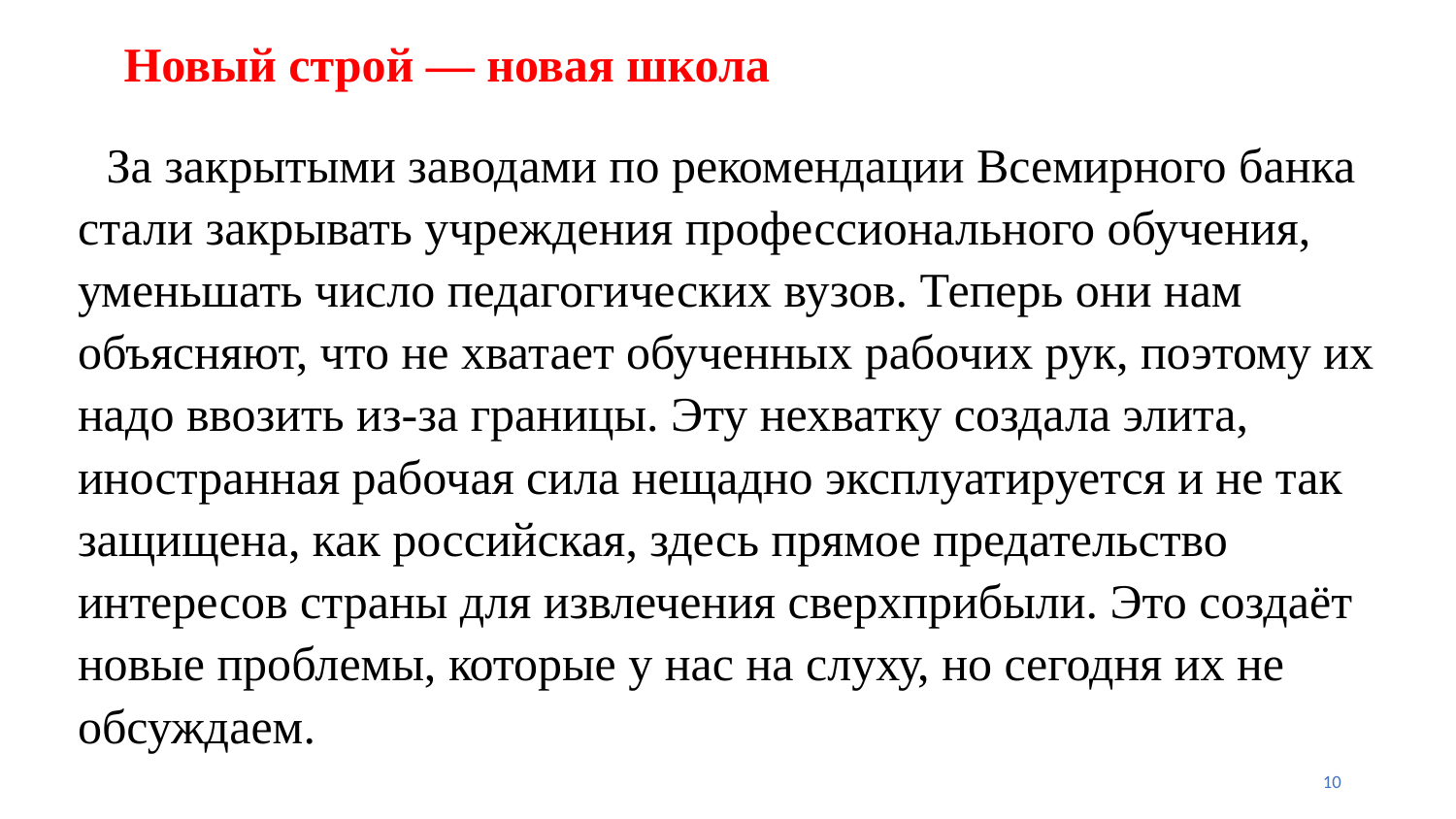

# Новый строй — новая школа
За закрытыми заводами по рекомендации Всемирного банка стали закрывать учреждения профессионального обучения, уменьшать число педагогических вузов. Теперь они нам объясняют, что не хватает обученных рабочих рук, поэтому их надо ввозить из-за границы. Эту нехватку создала элита, иностранная рабочая сила нещадно эксплуатируется и не так защищена, как российская, здесь прямое предательство интересов страны для извлечения сверхприбыли. Это создаёт новые проблемы, которые у нас на слуху, но сегодня их не обсуждаем.

10